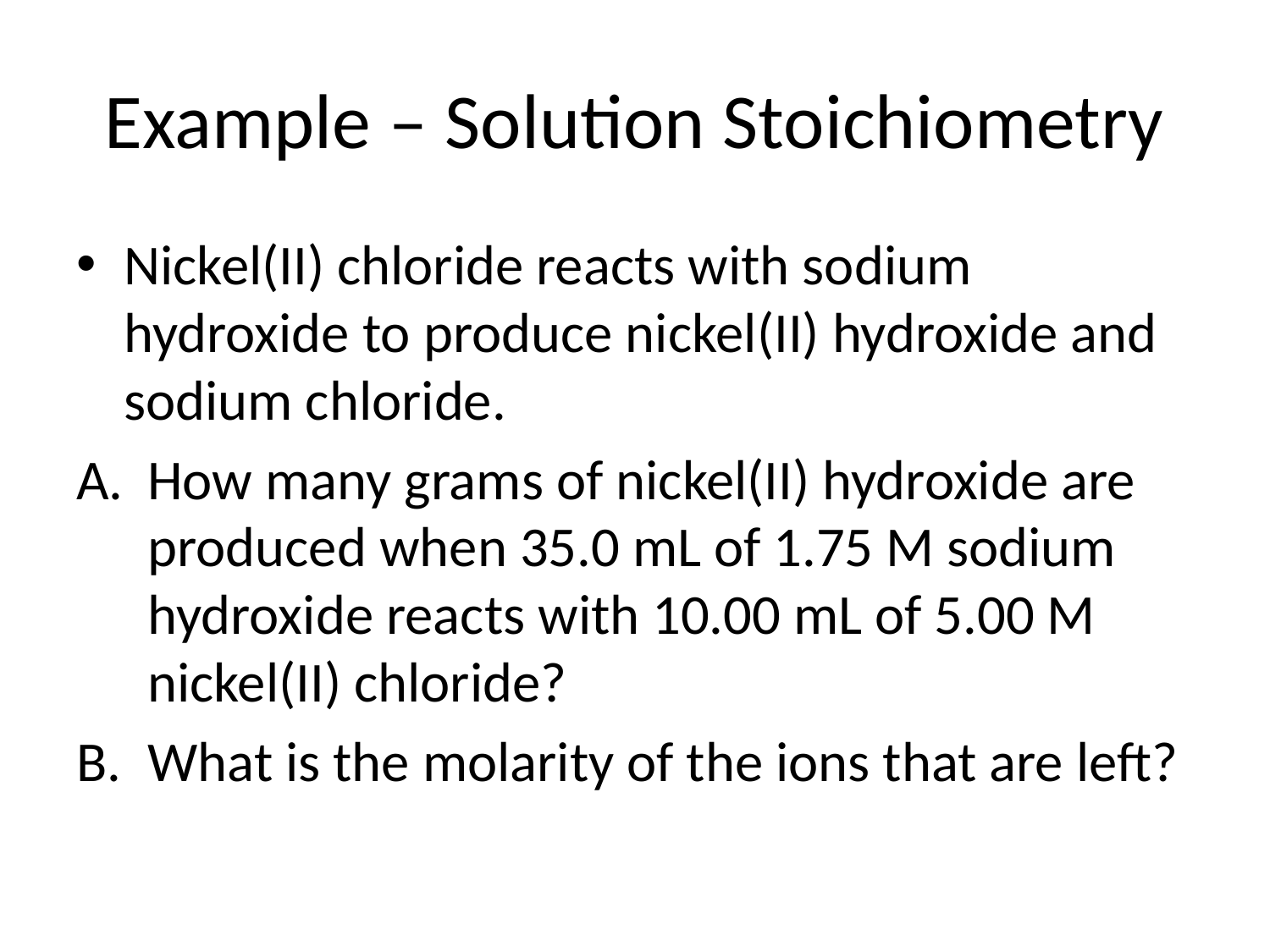

# Example – Solution Stoichiometry
Nickel(II) chloride reacts with sodium hydroxide to produce nickel(II) hydroxide and sodium chloride.
How many grams of nickel(II) hydroxide are produced when 35.0 mL of 1.75 M sodium hydroxide reacts with 10.00 mL of 5.00 M nickel(II) chloride?
What is the molarity of the ions that are left?